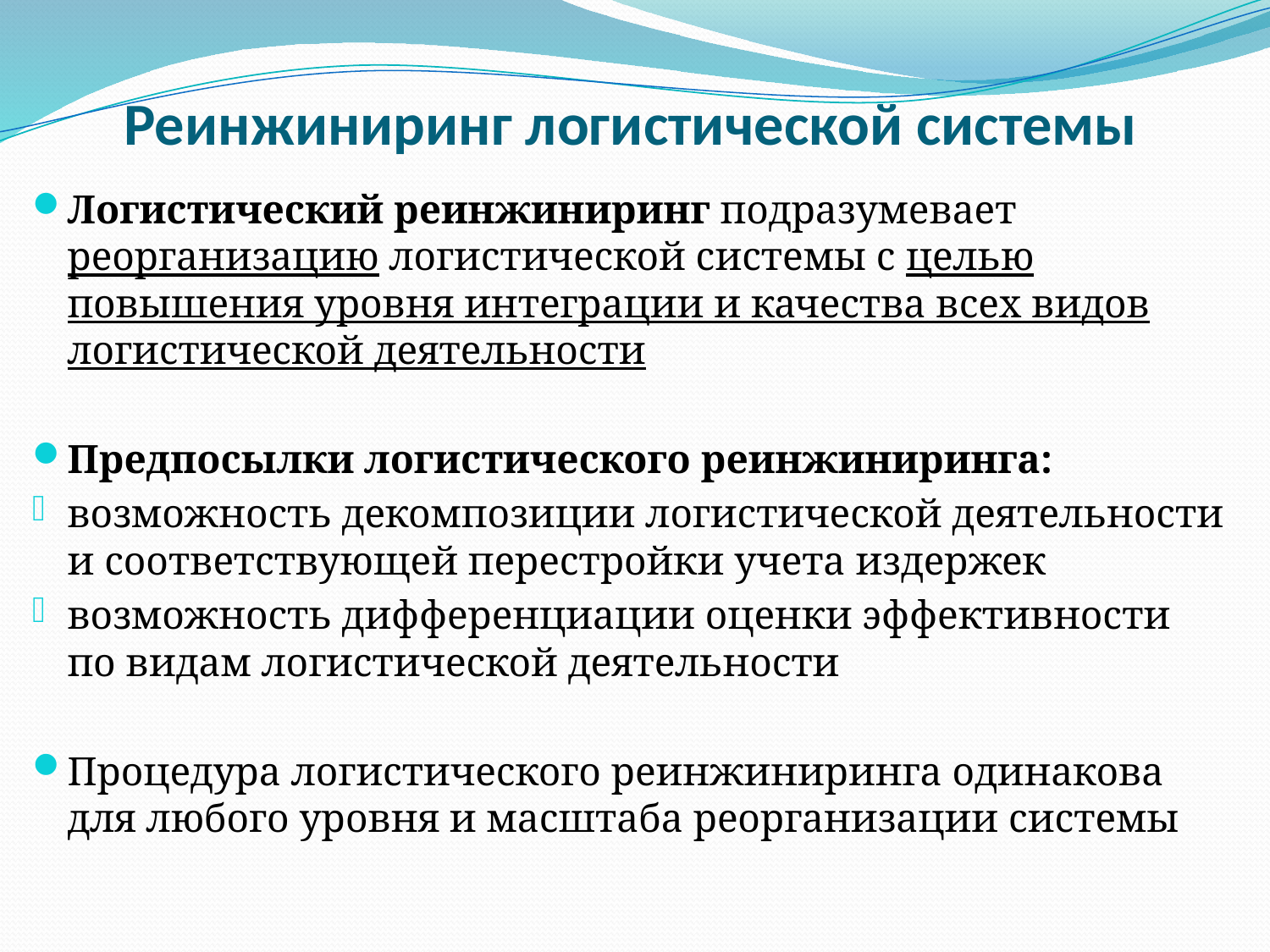

# Реинжиниринг логистической системы
Логистический реинжиниринг подразумевает реорганизацию логистической системы с целью повышения уровня интеграции и качества всех видов логистической деятельности

Предпосылки логистического реинжиниринга:
возможность декомпозиции логистической деятельности и соответствующей перестройки учета издержек
возможность дифференциации оценки эффективности по видам логистической деятельности

Процедура логистического реинжиниринга одинакова для любого уровня и масштаба реорганизации системы